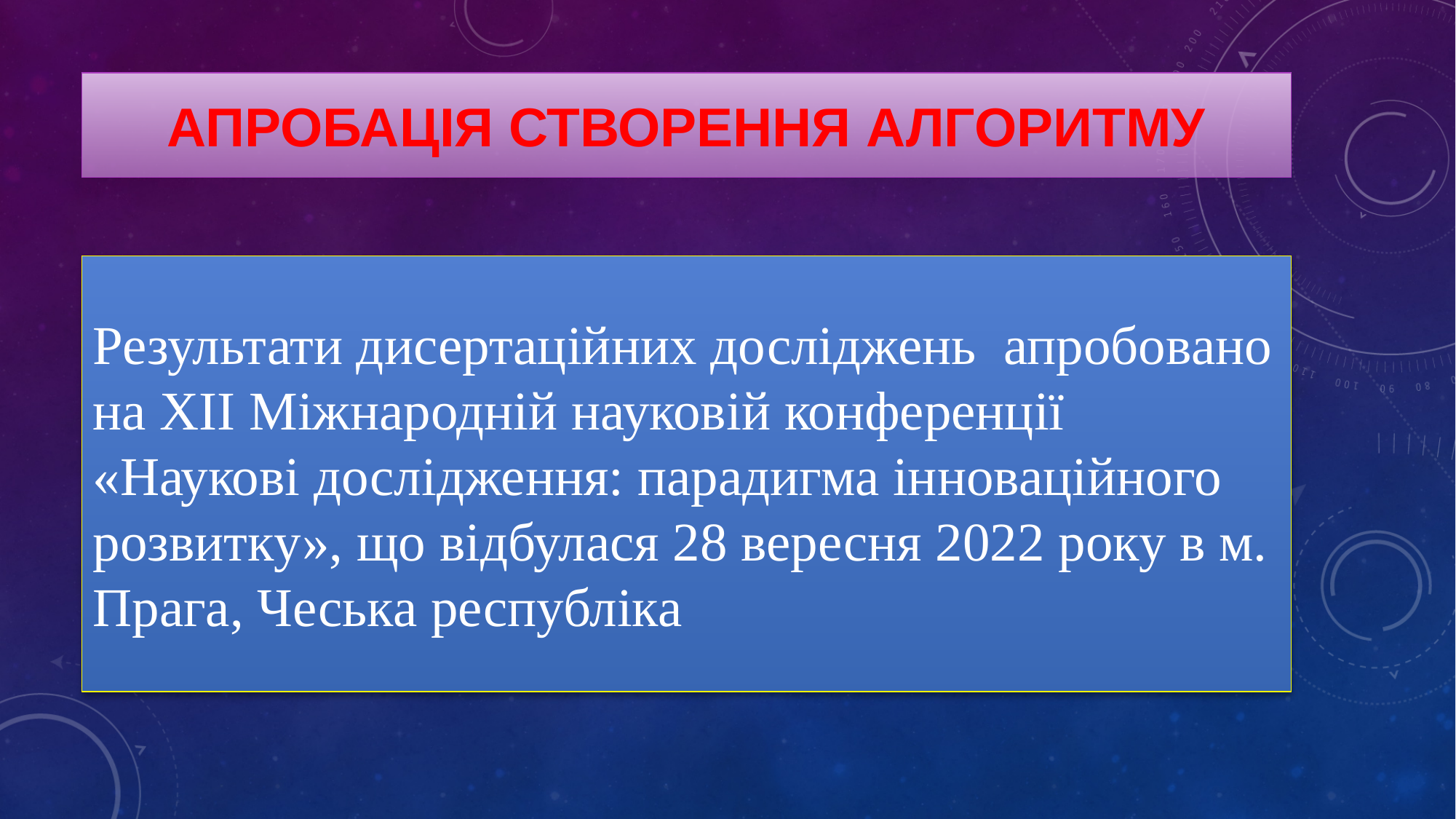

# Апробація Створення алгоритму
Результати дисертаційних досліджень  апробовано на ХІІ Міжнародній науковій конференції «Наукові дослідження: парадигма інноваційного розвитку», що відбулася 28 вересня 2022 року в м. Прага, Чеська республіка